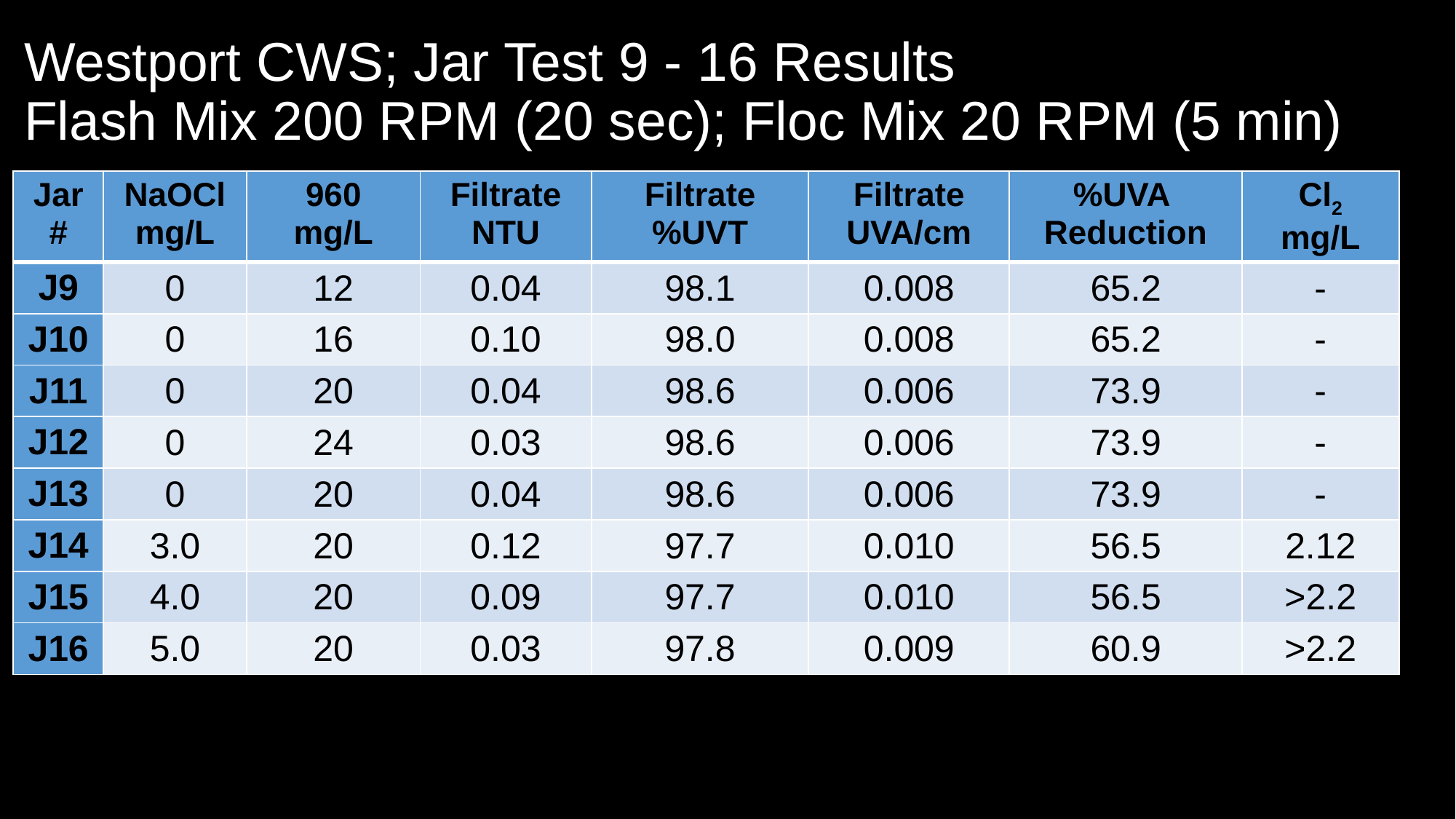

# Westport CWS; Jar Test 9 - 16 Results Flash Mix 200 RPM (20 sec); Floc Mix 20 RPM (5 min)
| Jar# | NaOCl mg/L | 960 mg/L | Filtrate NTU | Filtrate %UVT | Filtrate UVA/cm | %UVA Reduction | Cl2 mg/L |
| --- | --- | --- | --- | --- | --- | --- | --- |
| J9 | 0 | 12 | 0.04 | 98.1 | 0.008 | 65.2 | - |
| J10 | 0 | 16 | 0.10 | 98.0 | 0.008 | 65.2 | - |
| J11 | 0 | 20 | 0.04 | 98.6 | 0.006 | 73.9 | - |
| J12 | 0 | 24 | 0.03 | 98.6 | 0.006 | 73.9 | - |
| J13 | 0 | 20 | 0.04 | 98.6 | 0.006 | 73.9 | - |
| J14 | 3.0 | 20 | 0.12 | 97.7 | 0.010 | 56.5 | 2.12 |
| J15 | 4.0 | 20 | 0.09 | 97.7 | 0.010 | 56.5 | >2.2 |
| J16 | 5.0 | 20 | 0.03 | 97.8 | 0.009 | 60.9 | >2.2 |